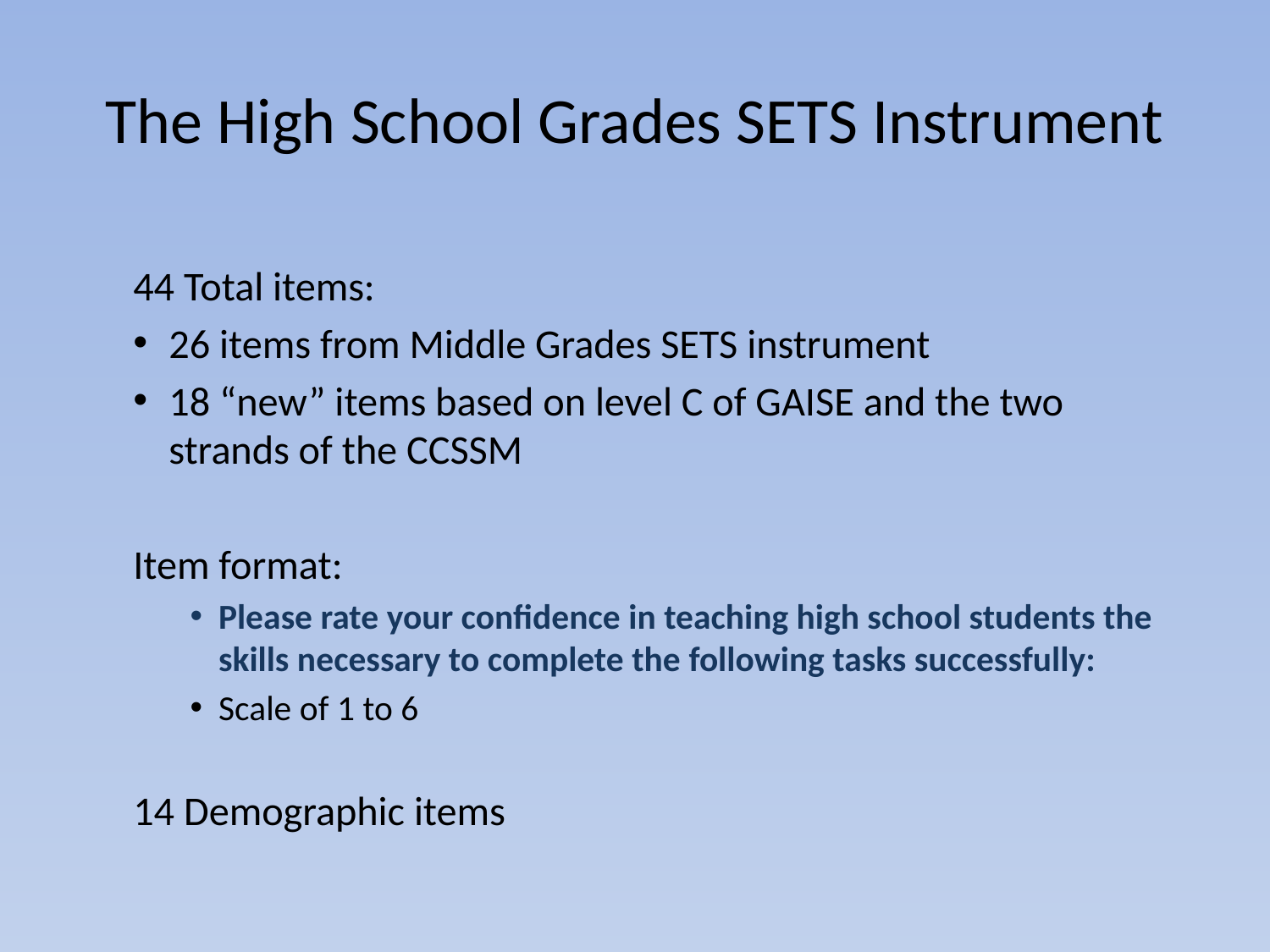

# The High School Grades SETS Instrument
44 Total items:
26 items from Middle Grades SETS instrument
18 “new” items based on level C of GAISE and the two strands of the CCSSM

Item format:
Please rate your confidence in teaching high school students the skills necessary to complete the following tasks successfully:
Scale of 1 to 6

14 Demographic items